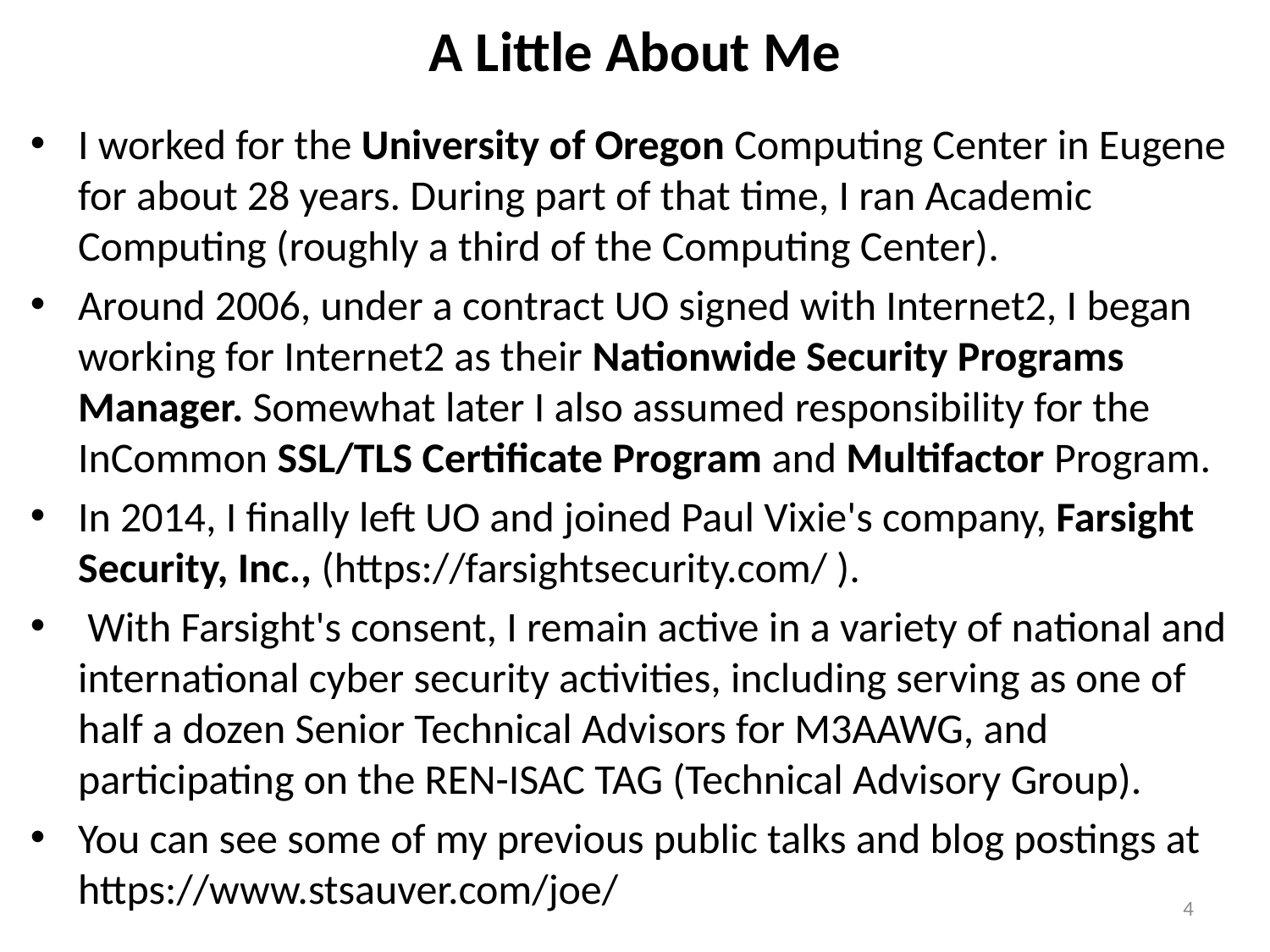

# A Little About Me
I worked for the University of Oregon Computing Center in Eugene for about 28 years. During part of that time, I ran Academic Computing (roughly a third of the Computing Center).
Around 2006, under a contract UO signed with Internet2, I began working for Internet2 as their Nationwide Security Programs Manager. Somewhat later I also assumed responsibility for the InCommon SSL/TLS Certificate Program and Multifactor Program.
In 2014, I finally left UO and joined Paul Vixie's company, Farsight Security, Inc., (https://farsightsecurity.com/ ).
 With Farsight's consent, I remain active in a variety of national and international cyber security activities, including serving as one of half a dozen Senior Technical Advisors for M3AAWG, and participating on the REN-ISAC TAG (Technical Advisory Group).
You can see some of my previous public talks and blog postings at https://www.stsauver.com/joe/
4